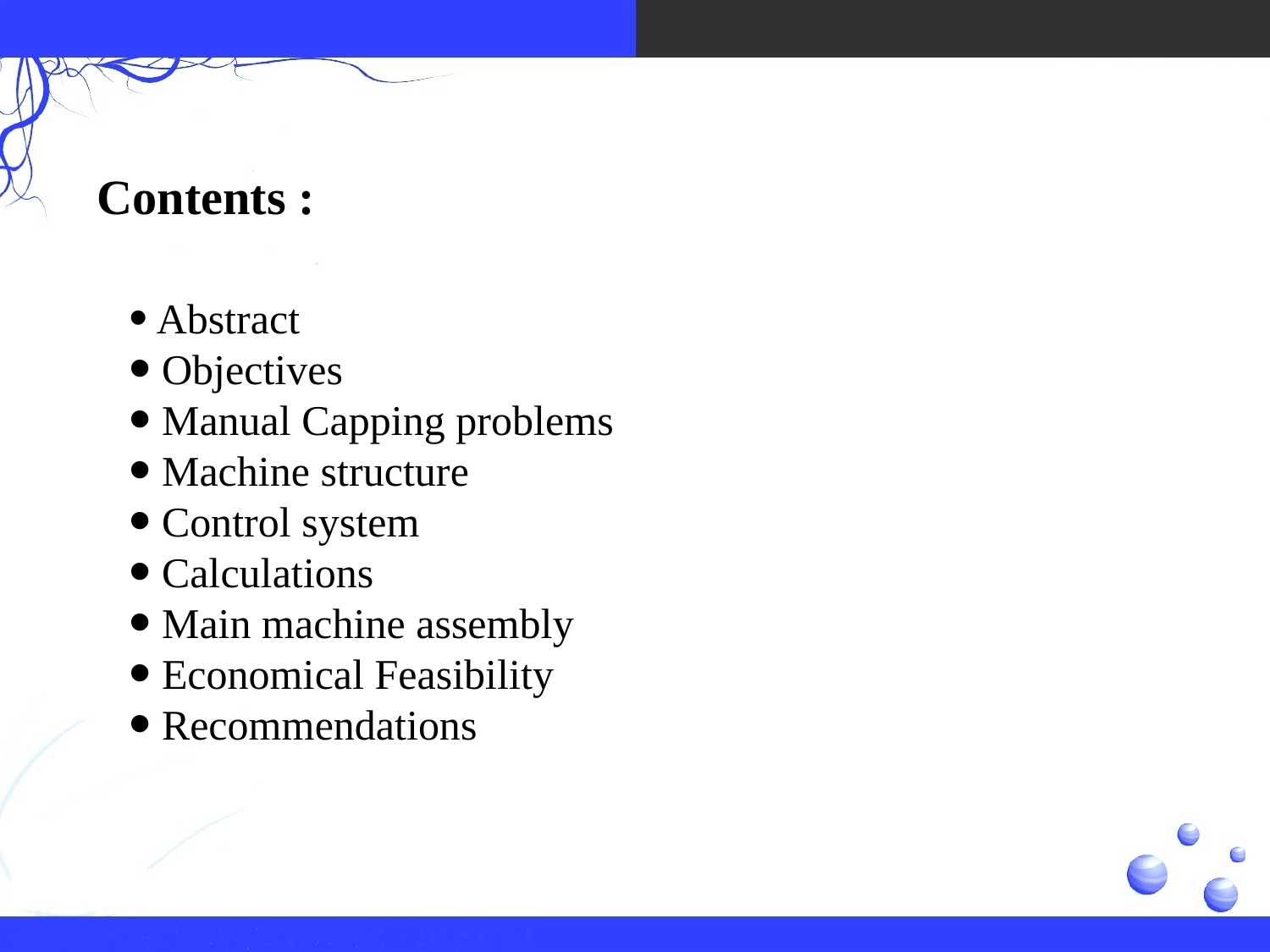

Contents :

 Abstract
 Objectives
 Manual Capping problems
 Machine structure
 Control system
 Calculations
 Main machine assembly
 Economical Feasibility
 Recommendations